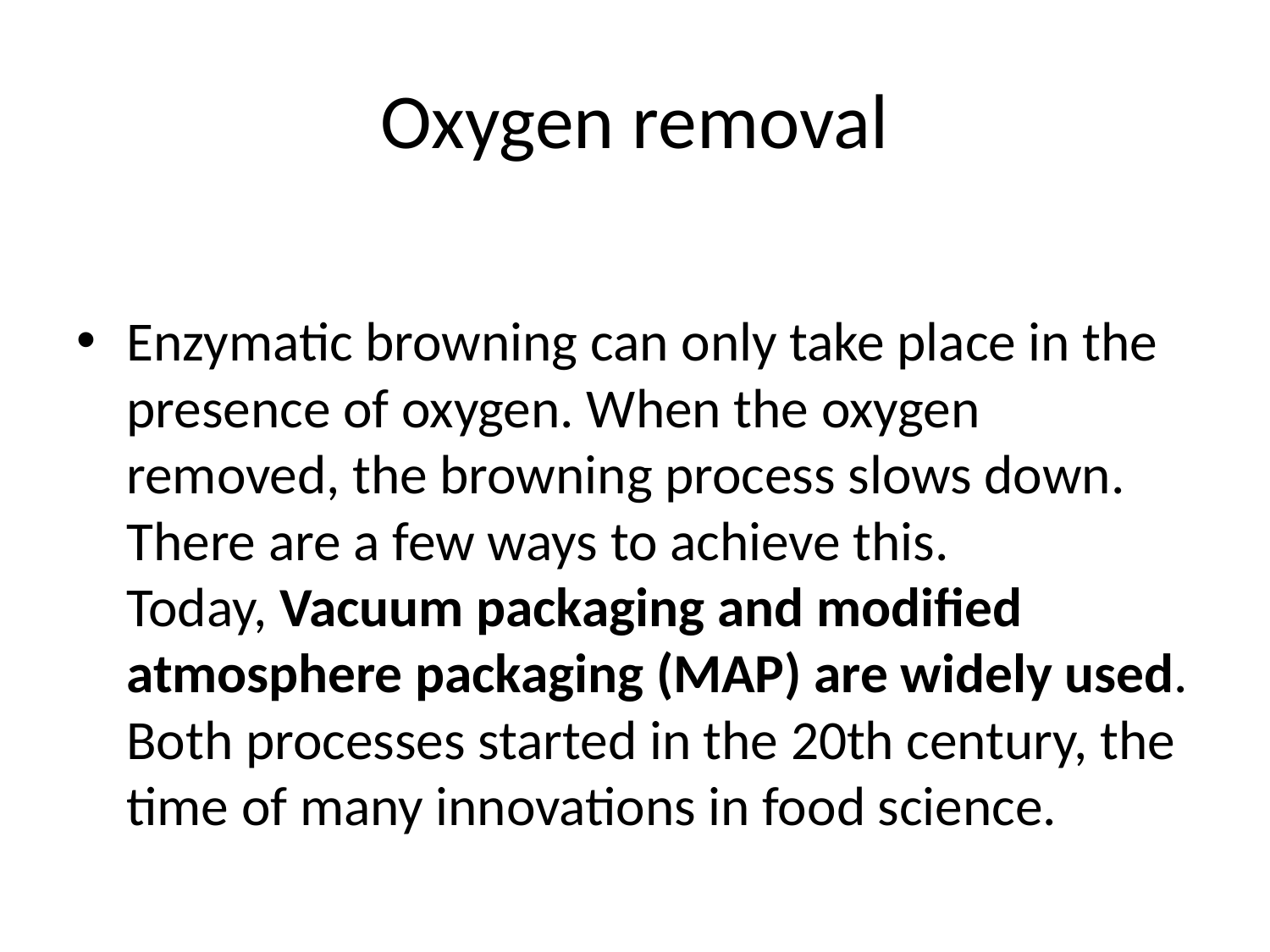

# Oxygen removal

Enzymatic browning can only take place in the presence of oxygen. When the oxygen removed, the browning process slows down. There are a few ways to achieve this. Today, Vacuum packaging and modified atmosphere packaging (MAP) are widely used. Both processes started in the 20th century, the time of many innovations in food science.